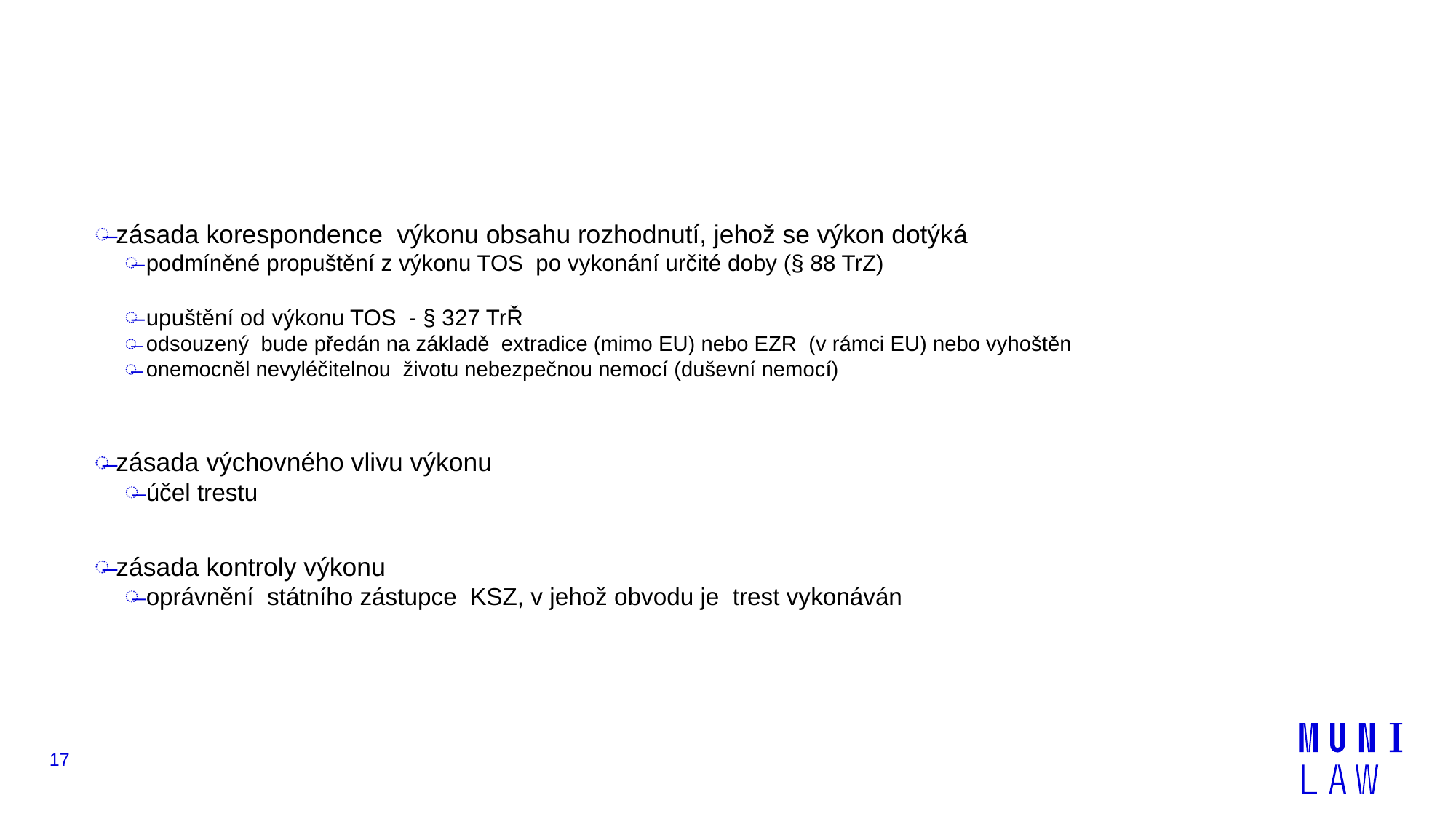

#
zásada korespondence  výkonu obsahu rozhodnutí, jehož se výkon dotýká
podmíněné propuštění z výkonu TOS  po vykonání určité doby (§ 88 TrZ)

upuštění od výkonu TOS  - § 327 TrŘ
odsouzený  bude předán na základě  extradice (mimo EU) nebo EZR  (v rámci EU) nebo vyhoštěn
onemocněl nevyléčitelnou  životu nebezpečnou nemocí (duševní nemocí)

zásada výchovného vlivu výkonu
účel trestu

zásada kontroly výkonu
oprávnění  státního zástupce  KSZ, v jehož obvodu je  trest vykonáván

17